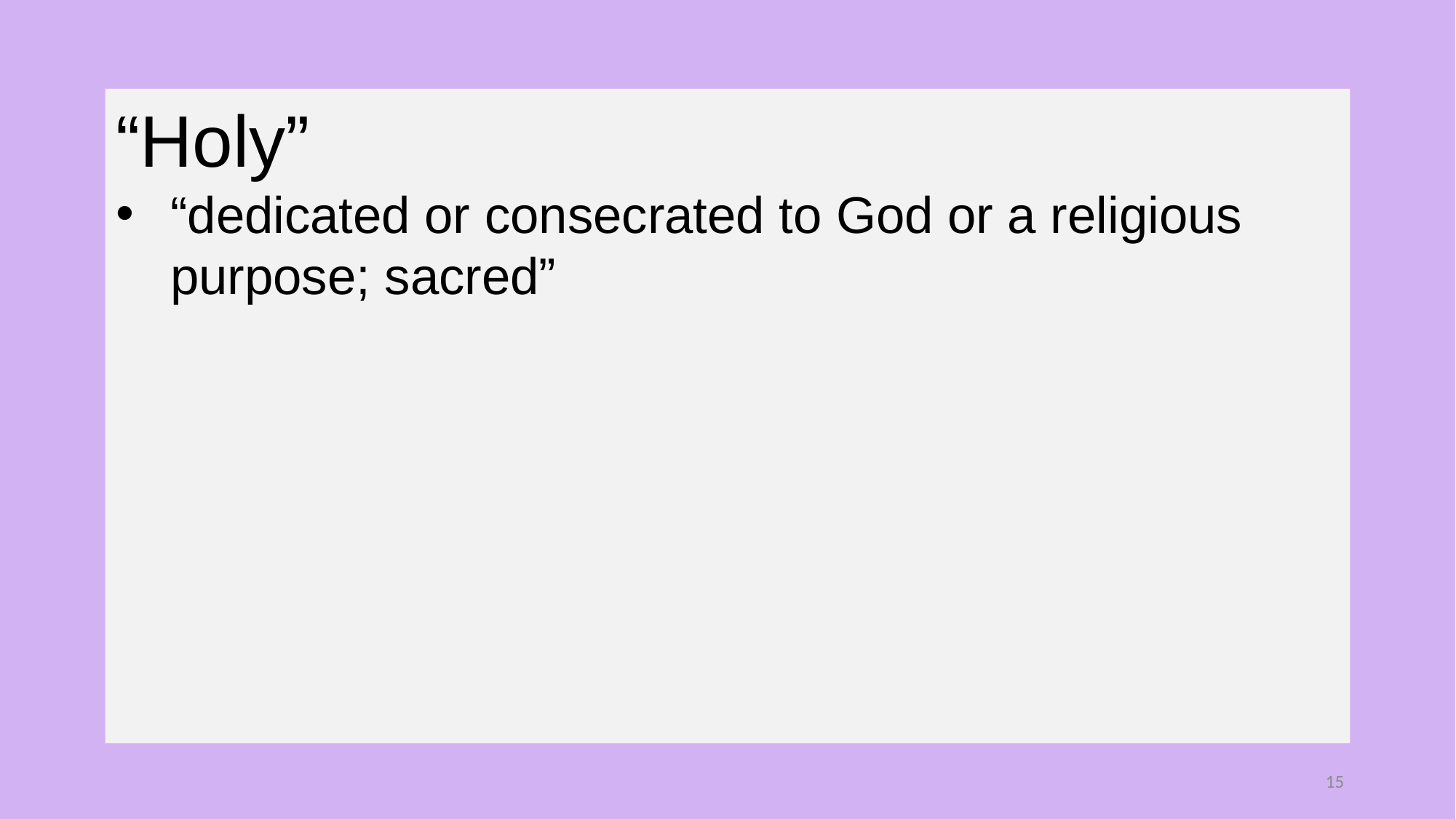

“Holy”
“dedicated or consecrated to God or a religious purpose; sacred”

15